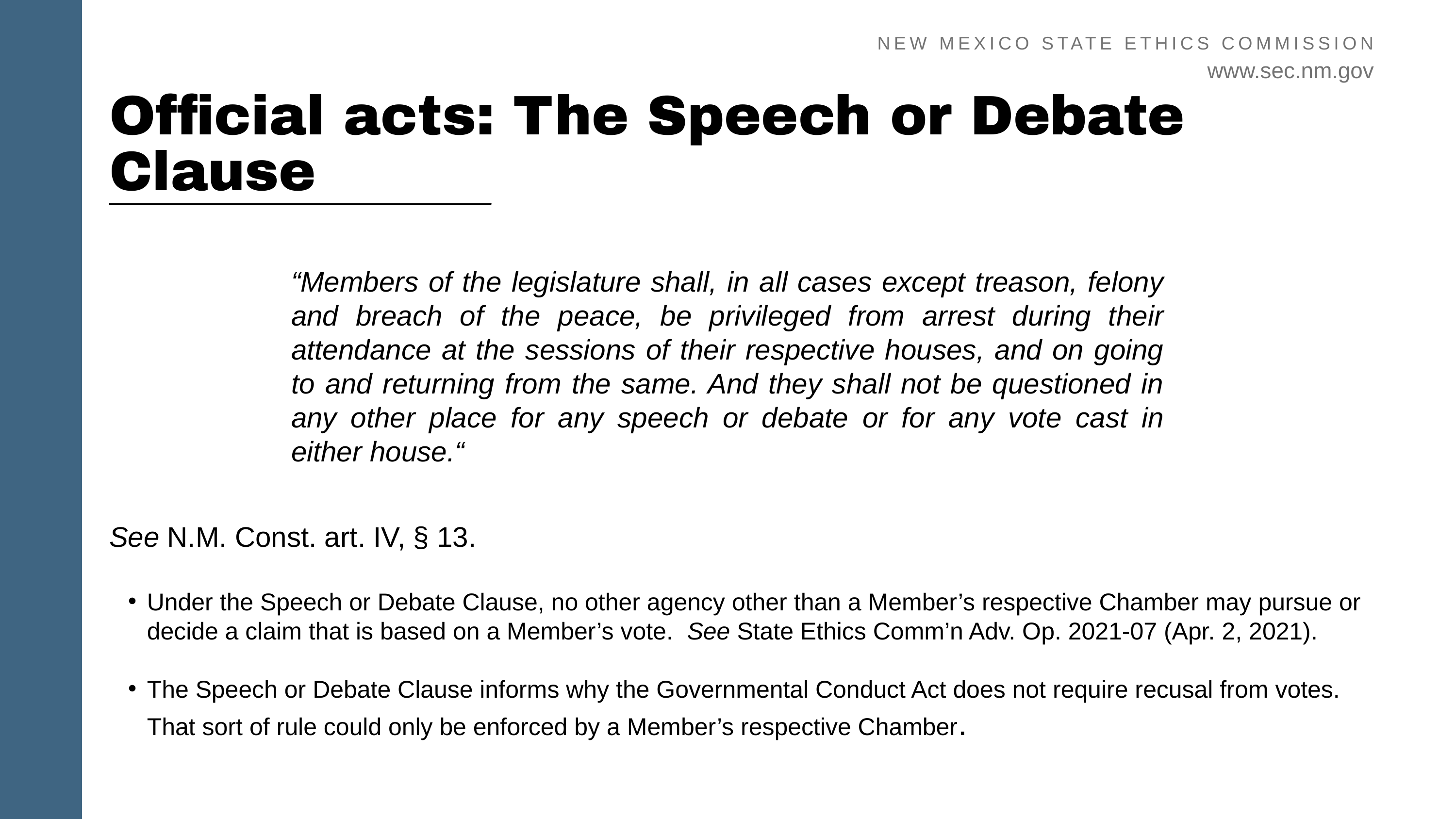

NEW MEXICO STATE ETHICS COMMISSION
www.sec.nm.gov
Official acts: The Speech or Debate Clause

“Members of the legislature shall, in all cases except treason, felony and breach of the peace, be privileged from arrest during their attendance at the sessions of their respective houses, and on going to and returning from the same. And they shall not be questioned in any other place for any speech or debate or for any vote cast in either house.“
See N.M. Const. art. IV, § 13.

Under the Speech or Debate Clause, no other agency other than a Member’s respective Chamber may pursue or decide a claim that is based on a Member’s vote.  See State Ethics Comm’n Adv. Op. 2021-07 (Apr. 2, 2021).

The Speech or Debate Clause informs why the Governmental Conduct Act does not require recusal from votes.  That sort of rule could only be enforced by a Member’s respective Chamber.